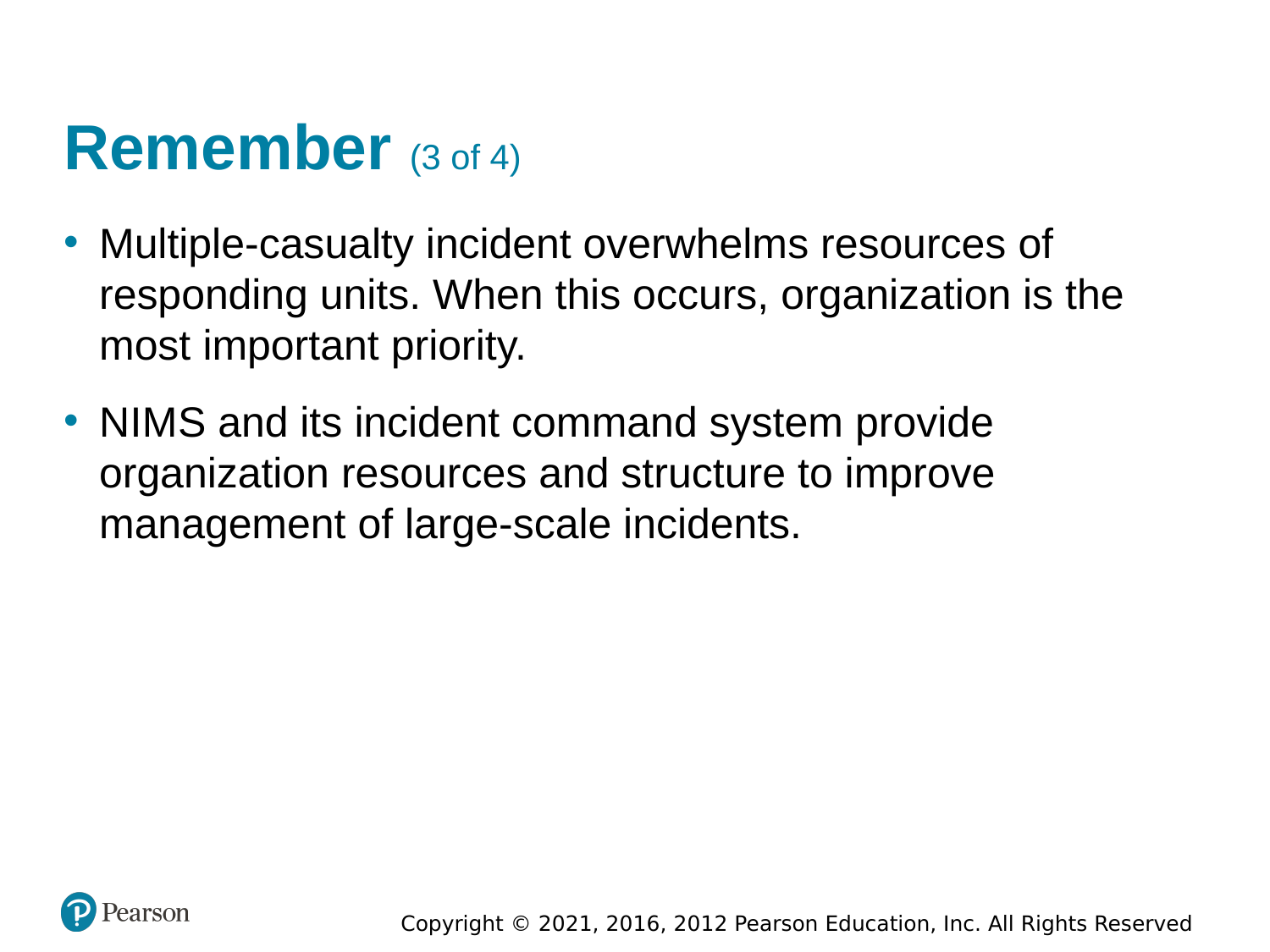

# Remember (3 of 4)
Multiple-casualty incident overwhelms resources of responding units. When this occurs, organization is the most important priority.
N I M S and its incident command system provide organization resources and structure to improve management of large-scale incidents.